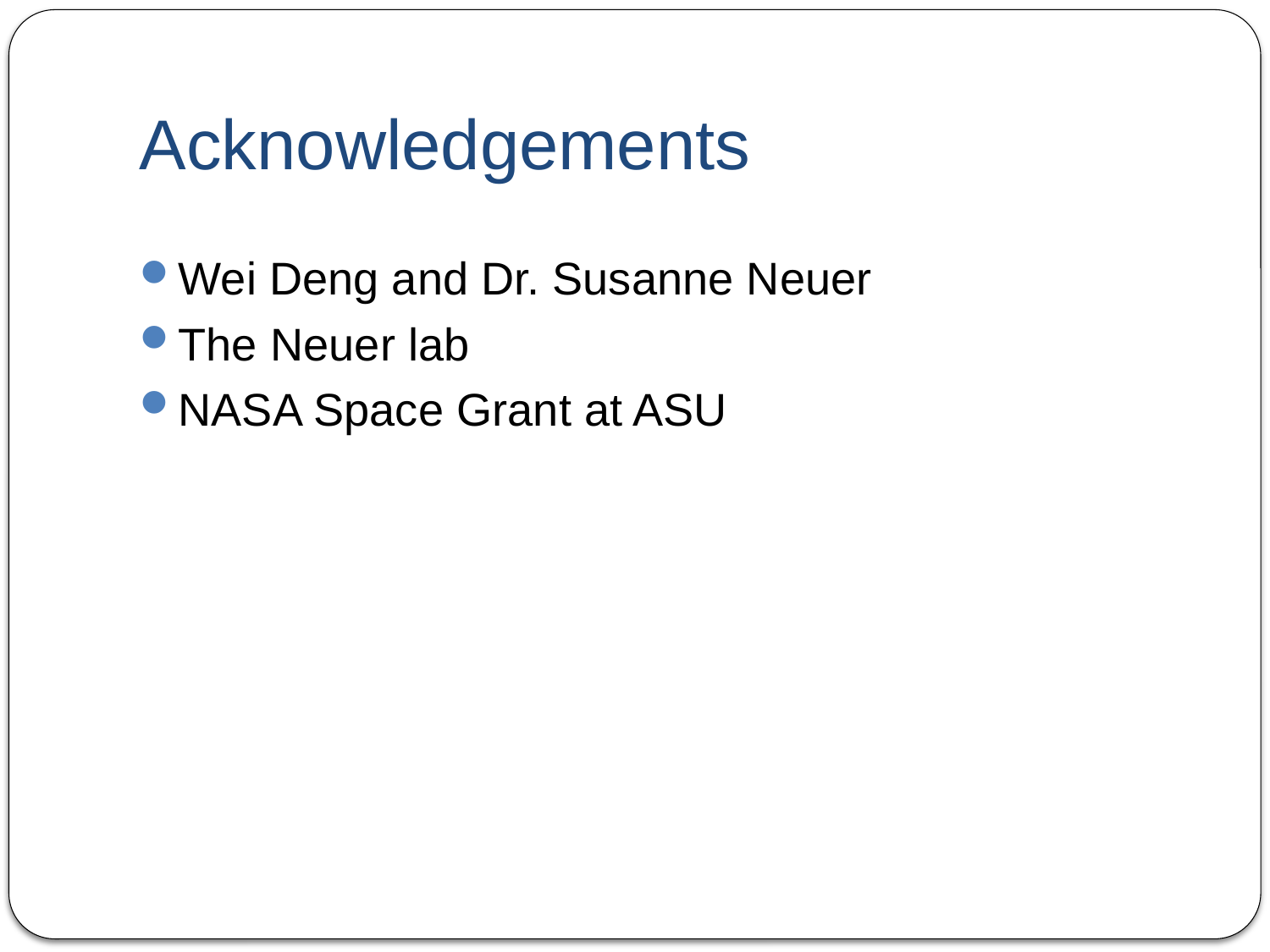

# Acknowledgements
Wei Deng and Dr. Susanne Neuer
The Neuer lab
NASA Space Grant at ASU